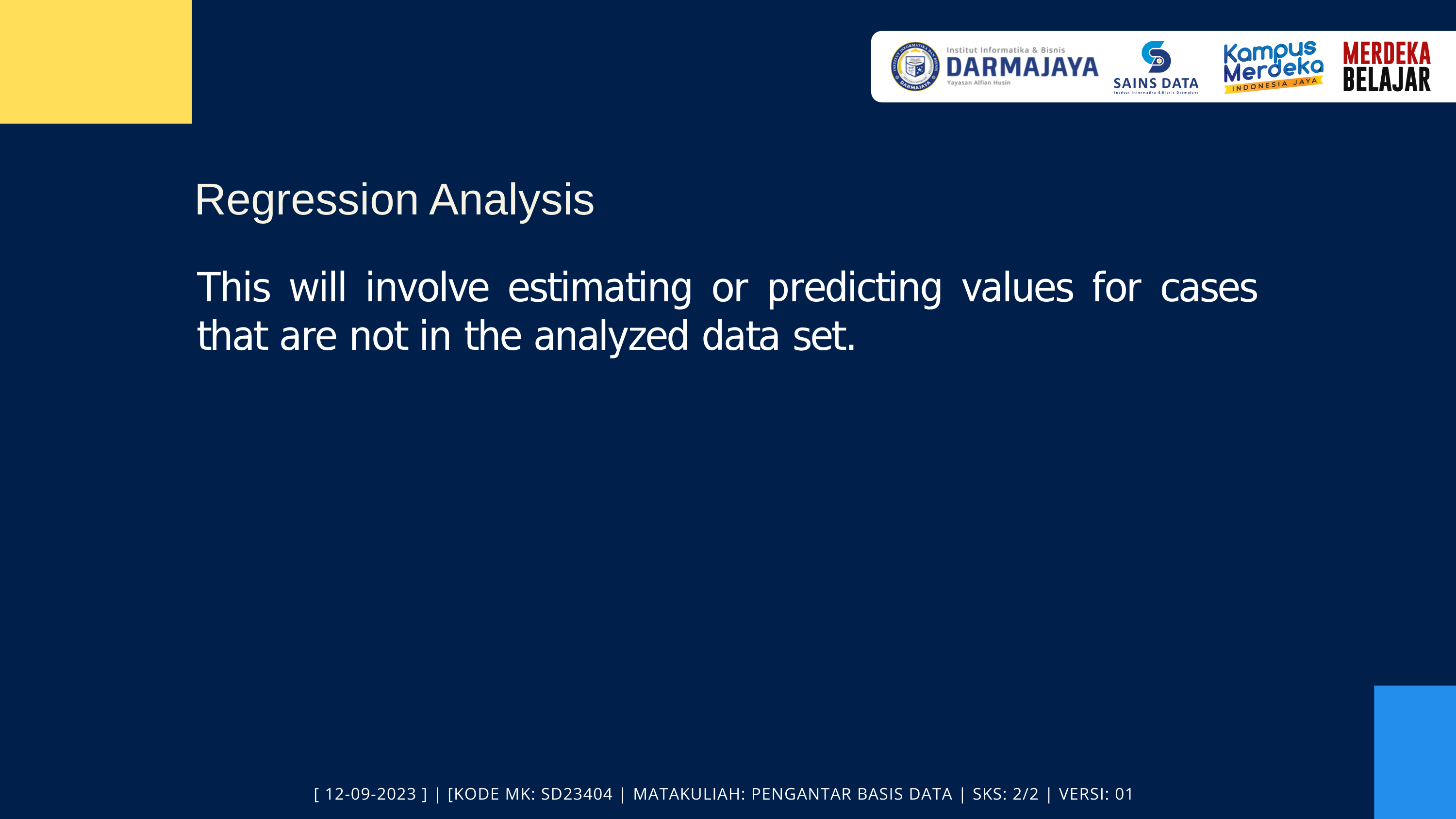

Regression Analysis
This will involve estimating or predicting values for cases that are not in the analyzed data set.

[ 12-09-2023 ] | [KODE MK: SD23404 | MATAKULIAH: PENGANTAR BASIS DATA | SKS: 2/2 | VERSI: 01